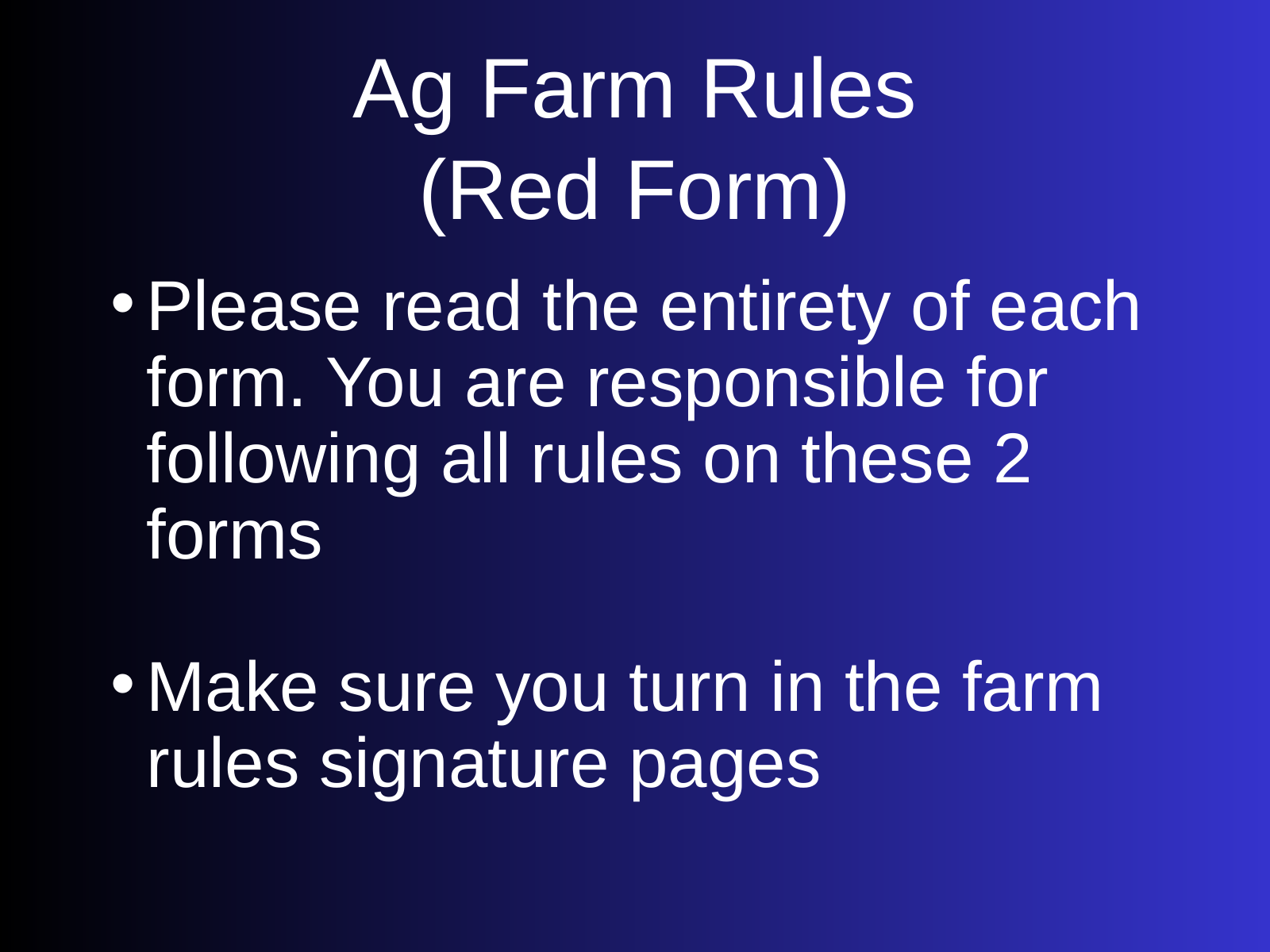

Ag Farm Rules
(Red Form)
Please read the entirety of each form. You are responsible for following all rules on these 2 forms

Make sure you turn in the farm rules signature pages